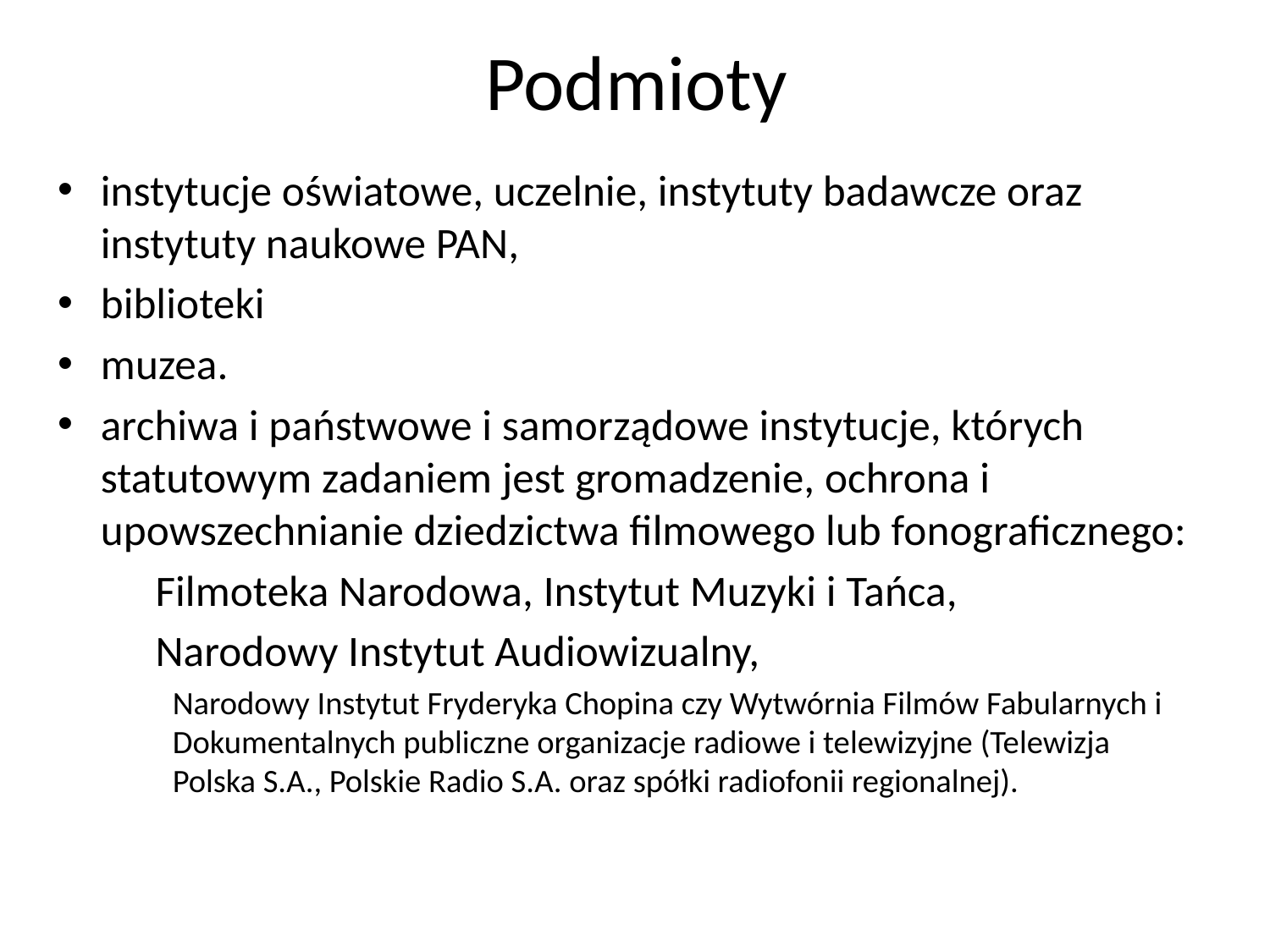

# Podmioty
instytucje oświatowe, uczelnie, instytuty badawcze oraz instytuty naukowe PAN,
biblioteki
muzea.
archiwa i państwowe i samorządowe instytucje, których statutowym zadaniem jest gromadzenie, ochrona i upowszechnianie dziedzictwa filmowego lub fonograficznego:
	Filmoteka Narodowa, Instytut Muzyki i Tańca,
	Narodowy Instytut Audiowizualny,
Narodowy Instytut Fryderyka Chopina czy Wytwórnia Filmów Fabularnych i Dokumentalnych publiczne organizacje radiowe i telewizyjne (Telewizja Polska S.A., Polskie Radio S.A. oraz spółki radiofonii regionalnej).